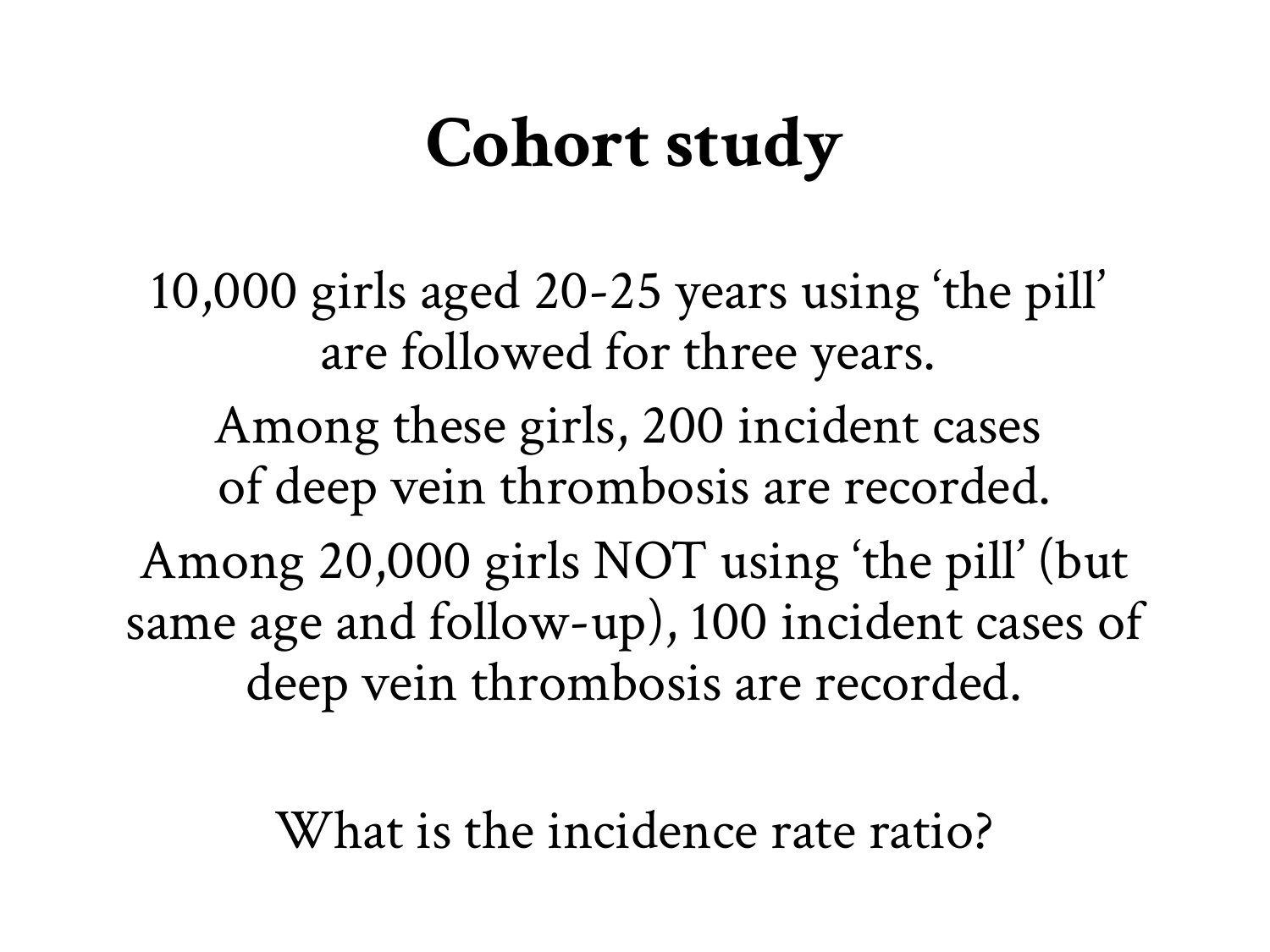

# Cohort study
10,000 girls aged 20-25 years using ‘the pill’
are followed for three years.
Among these girls, 200 incident cases
of deep vein thrombosis are recorded.
Among 20,000 girls NOT using ‘the pill’ (but same age and follow-up), 100 incident cases of deep vein thrombosis are recorded.

What is the incidence rate ratio?